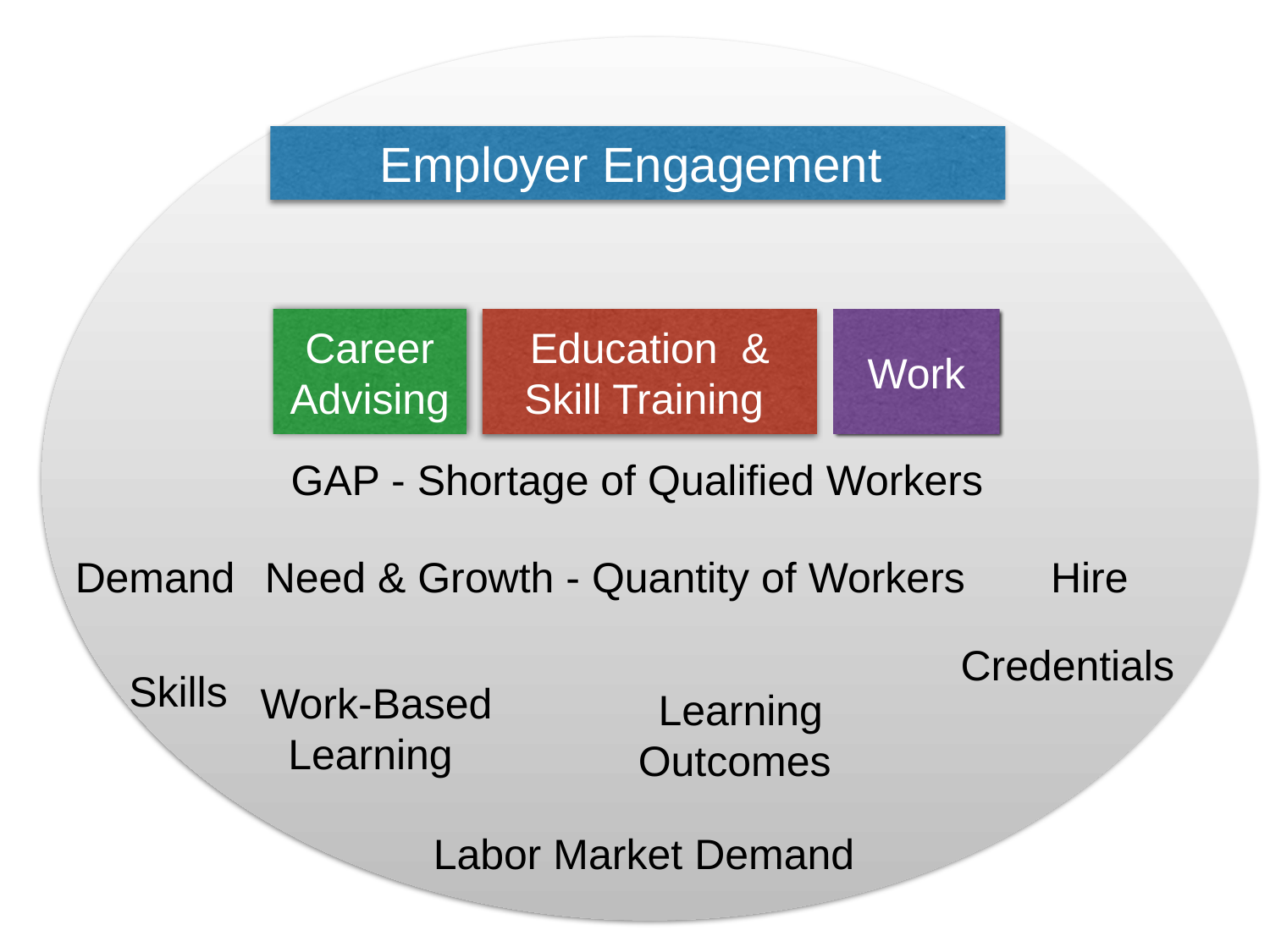

Labor Market Demand
Employer Engagement
Career Advising
Education  &
Skill Training
Work
GAP - Shortage of Qualified Workers
Demand
Need & Growth - Quantity of Workers
Hire
Credentials
Skills
Work-Based Learning
Learning Outcomes